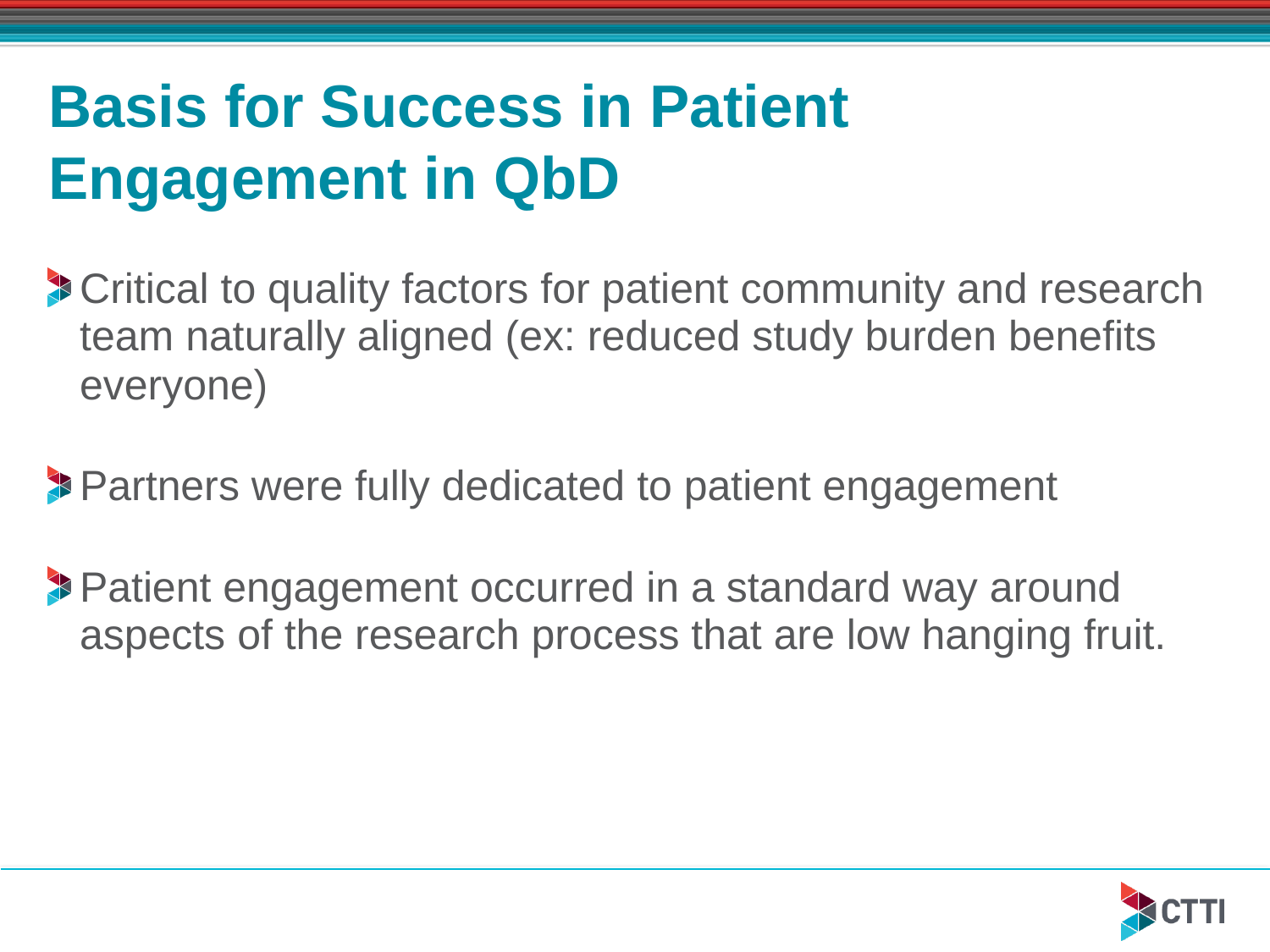

# Basis for Success in Patient Engagement in QbD
Critical to quality factors for patient community and research team naturally aligned (ex: reduced study burden benefits everyone)
Partners were fully dedicated to patient engagement
Patient engagement occurred in a standard way around aspects of the research process that are low hanging fruit.